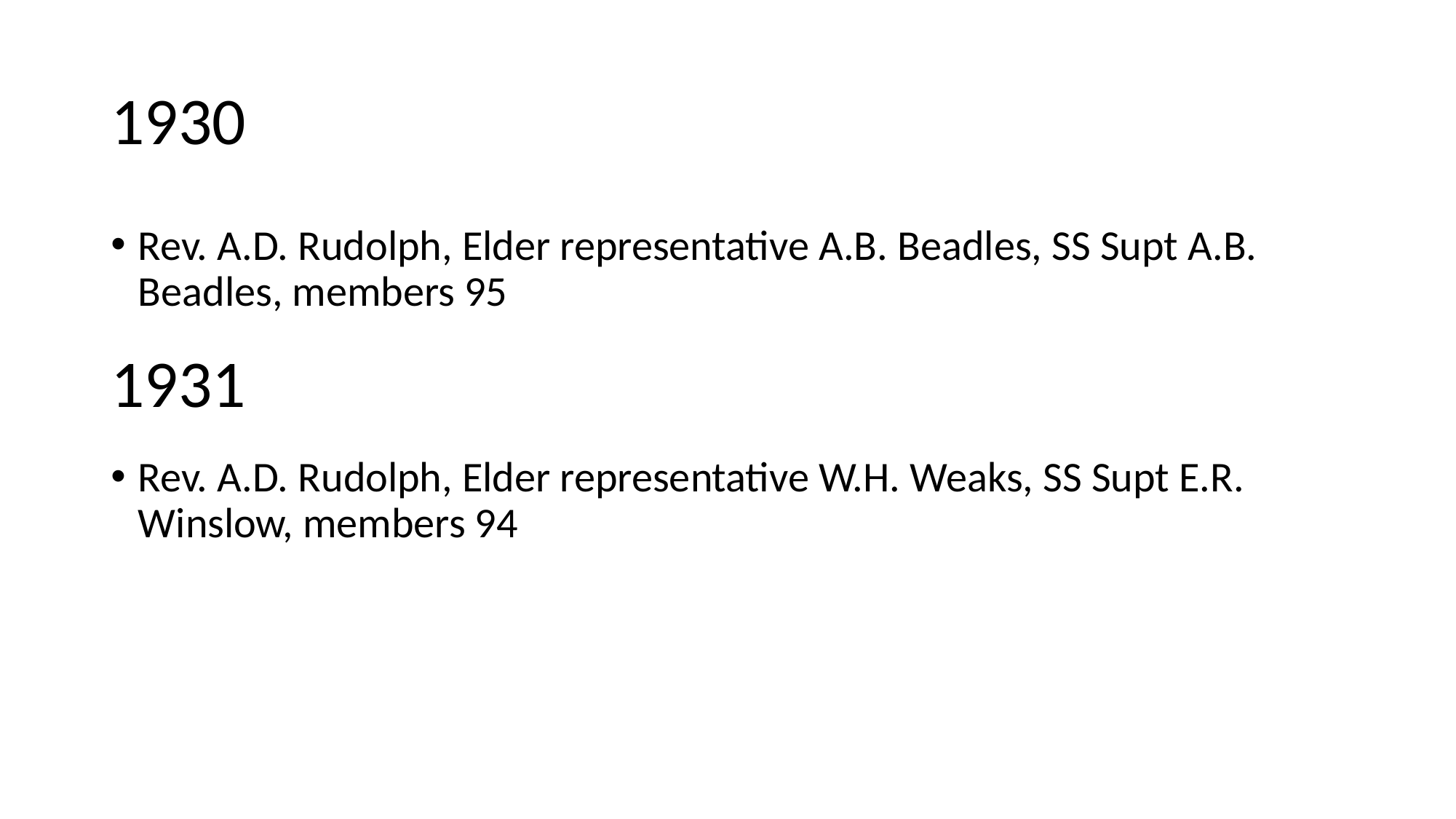

# 1930
Rev. A.D. Rudolph, Elder representative A.B. Beadles, SS Supt A.B. Beadles, members 95
1931
Rev. A.D. Rudolph, Elder representative W.H. Weaks, SS Supt E.R. Winslow, members 94